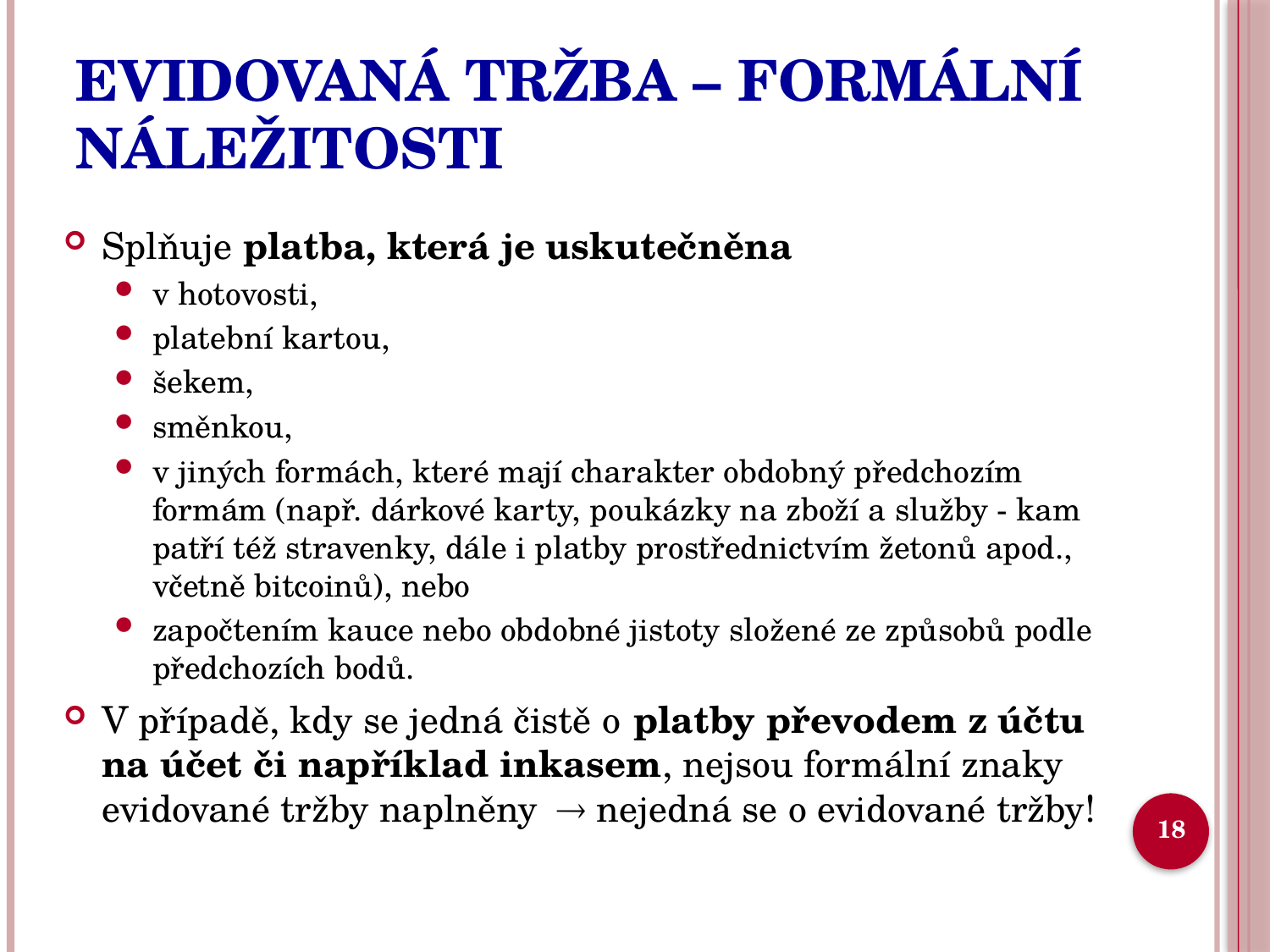

# EVIDOVANÁ TRŽBA – FORMÁLNÍ NÁLEŽITOSTI
Splňuje platba, která je uskutečněna
v hotovosti,
platební kartou,
šekem,
směnkou,
v jiných formách, které mají charakter obdobný předchozím formám (např. dárkové karty, poukázky na zboží a služby - kam patří též stravenky, dále i platby prostřednictvím žetonů apod., včetně bitcoinů), nebo
započtením kauce nebo obdobné jistoty složené ze způsobů podle předchozích bodů.
V případě, kdy se jedná čistě o platby převodem z účtu na účet či například inkasem, nejsou formální znaky evidované tržby naplněny → nejedná se o evidované tržby!
18